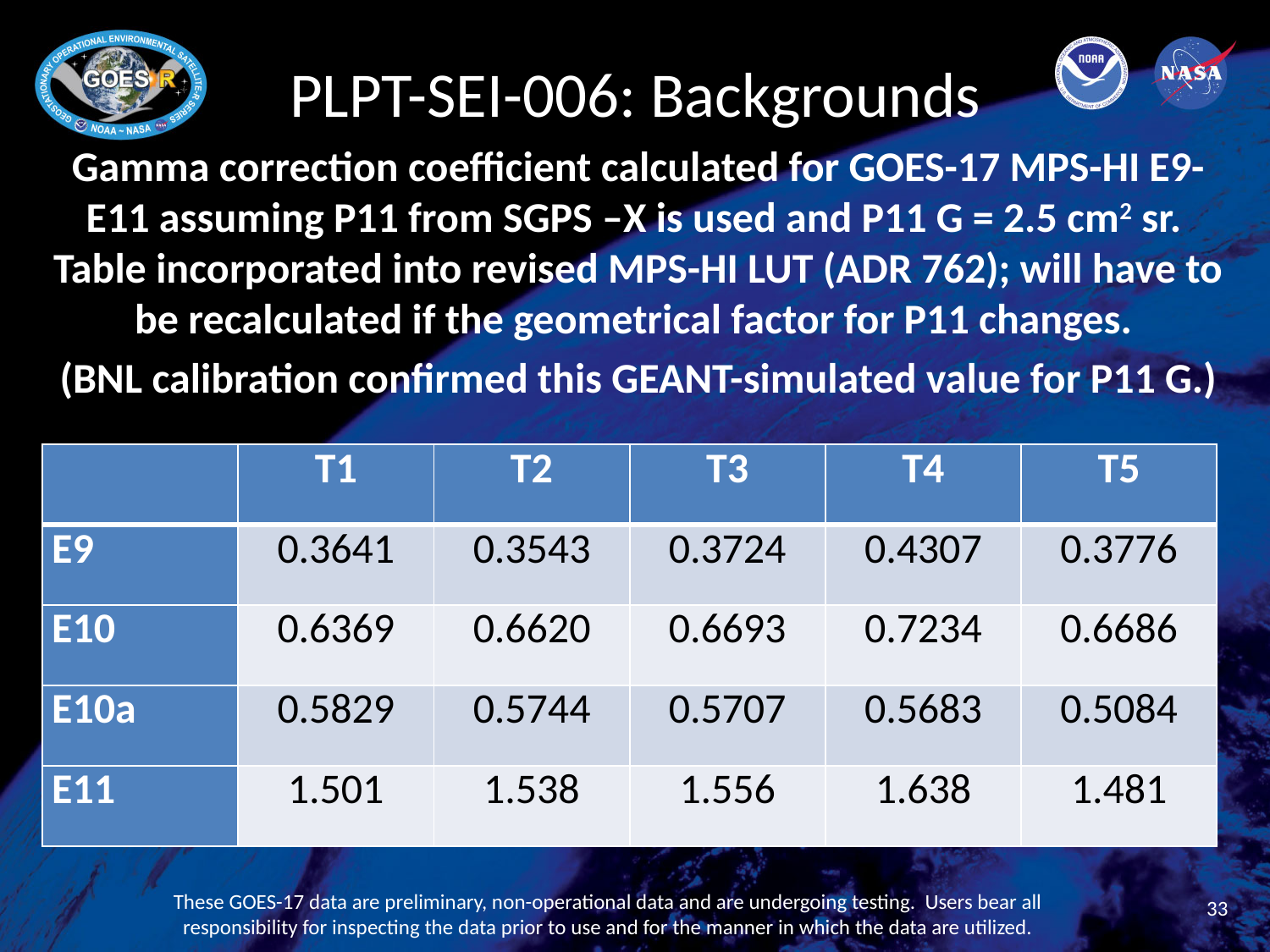

# PLPT-SEI-006: Backgrounds
Gamma correction coefficient calculated for GOES-17 MPS-HI E9-E11 assuming P11 from SGPS –X is used and P11 G = 2.5 cm2 sr.  Table incorporated into revised MPS-HI LUT (ADR 762); will have to be recalculated if the geometrical factor for P11 changes.
(BNL calibration confirmed this GEANT-simulated value for P11 G.)
|  | T1 | T2 | T3 | T4 | T5 |
| --- | --- | --- | --- | --- | --- |
| E9 | 0.3641 | 0.3543 | 0.3724 | 0.4307 | 0.3776 |
| E10 | 0.6369 | 0.6620 | 0.6693 | 0.7234 | 0.6686 |
| E10a | 0.5829 | 0.5744 | 0.5707 | 0.5683 | 0.5084 |
| E11 | 1.501 | 1.538 | 1.556 | 1.638 | 1.481 |
These GOES-17 data are preliminary, non-operational data and are undergoing testing.  Users bear all responsibility for inspecting the data prior to use and for the manner in which the data are utilized.
33